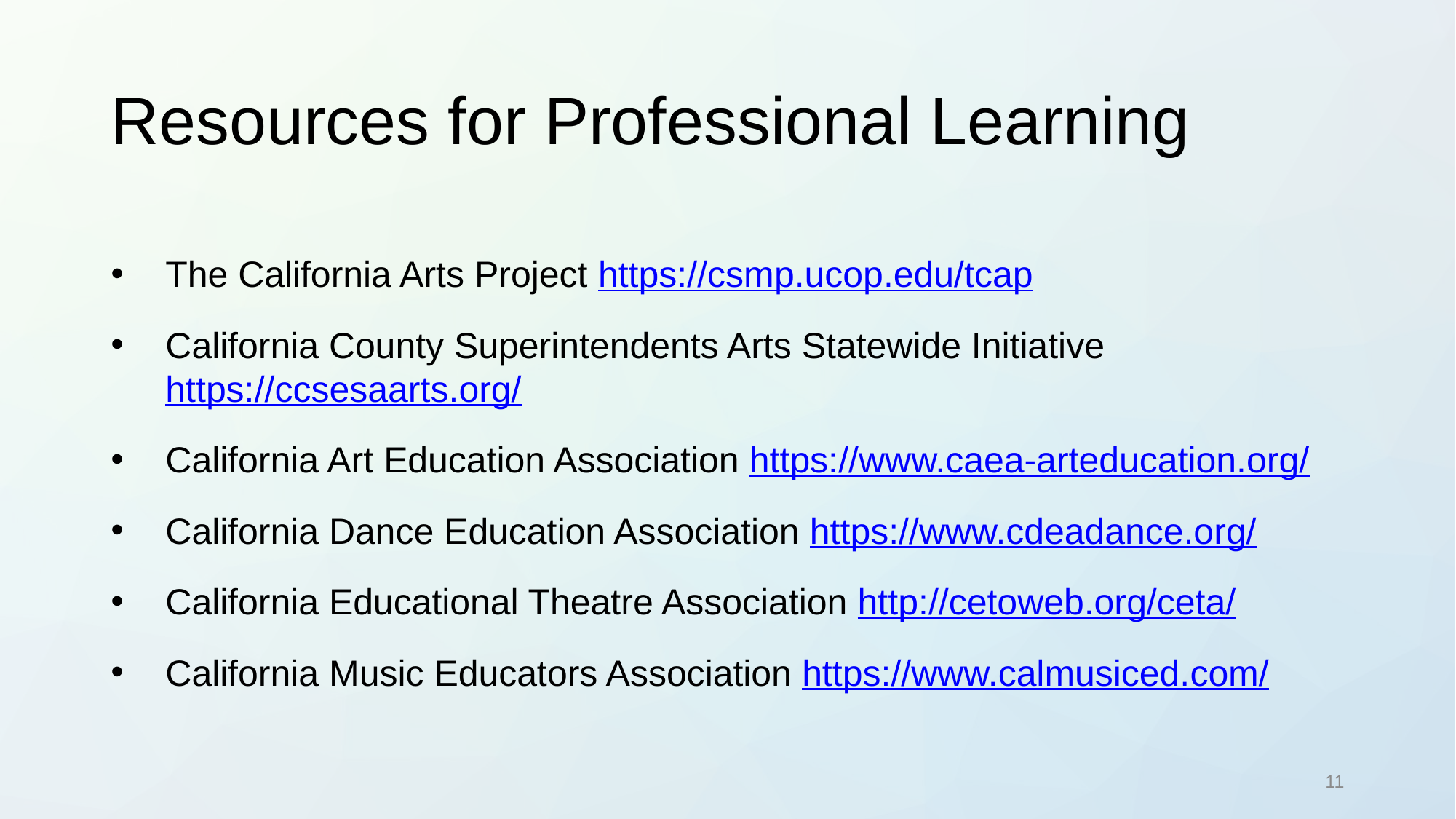

# Resources for Professional Learning
The California Arts Project https://csmp.ucop.edu/tcap
California County Superintendents Arts Statewide Initiative https://ccsesaarts.org/
California Art Education Association https://www.caea-arteducation.org/
California Dance Education Association https://www.cdeadance.org/
California Educational Theatre Association http://cetoweb.org/ceta/
California Music Educators Association https://www.calmusiced.com/

11